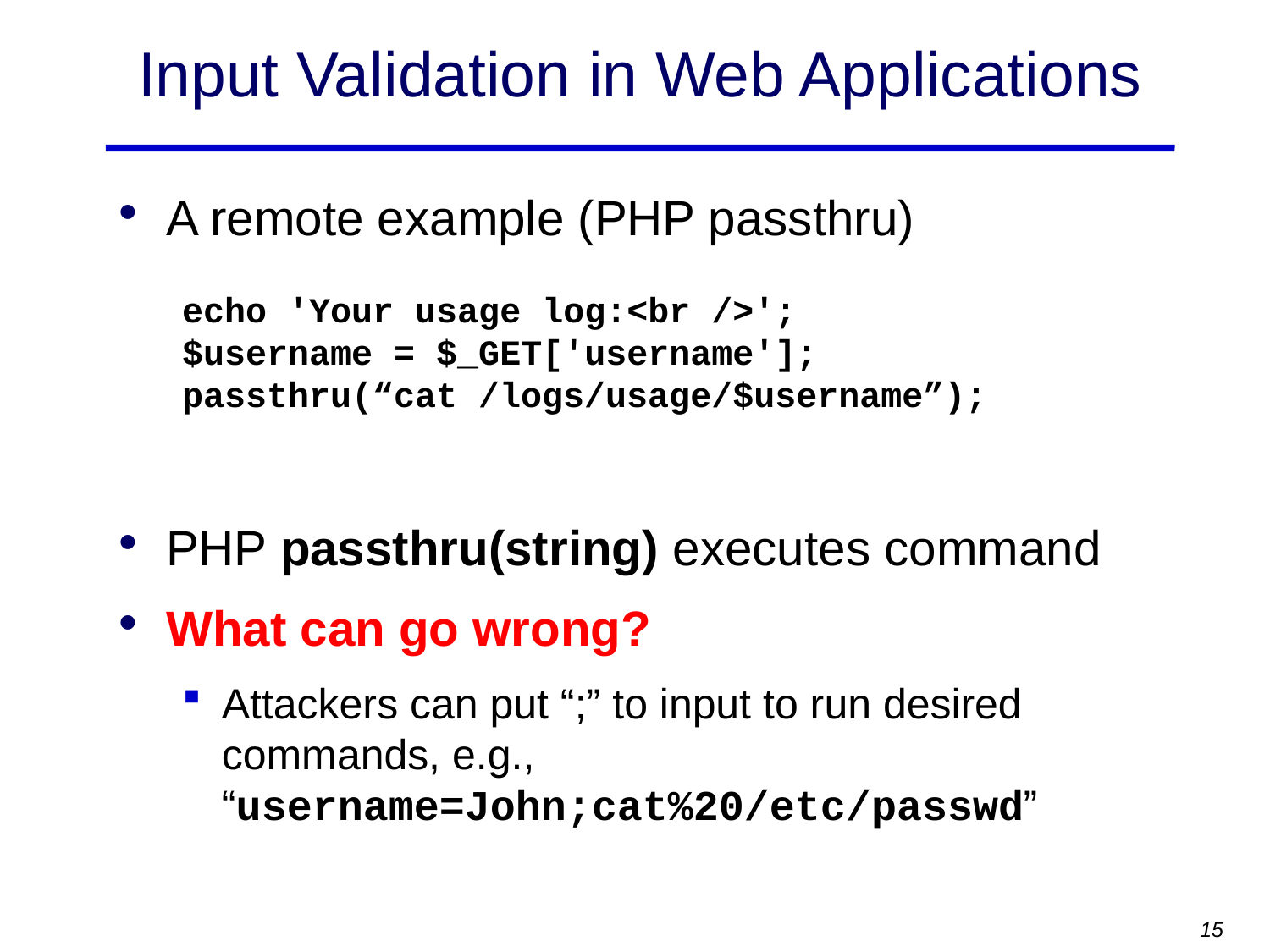

# Input Validation in Web Applications
A remote example (PHP passthru)

echo 'Your usage log:<br />';
$username = $_GET['username'];
passthru(“cat /logs/usage/$username”);

PHP passthru(string) executes command
What can go wrong?
Attackers can put “;” to input to run desired commands, e.g.,
“username=John;cat%20/etc/passwd”
15